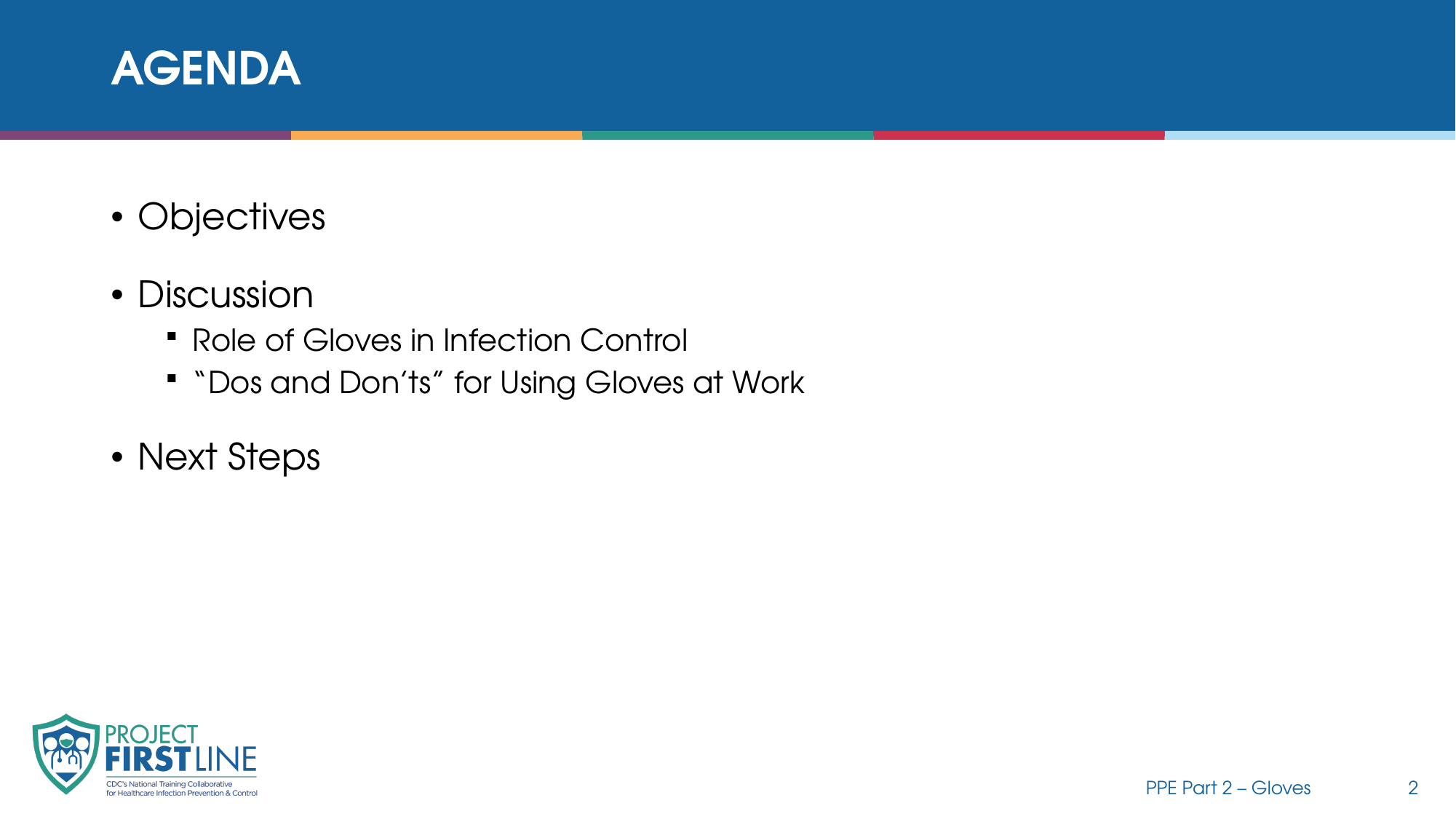

# Agenda
Objectives
Discussion
Role of Gloves in Infection Control
“Dos and Don’ts” for Using Gloves at Work
Next Steps
PPE Part 2 – Gloves
2